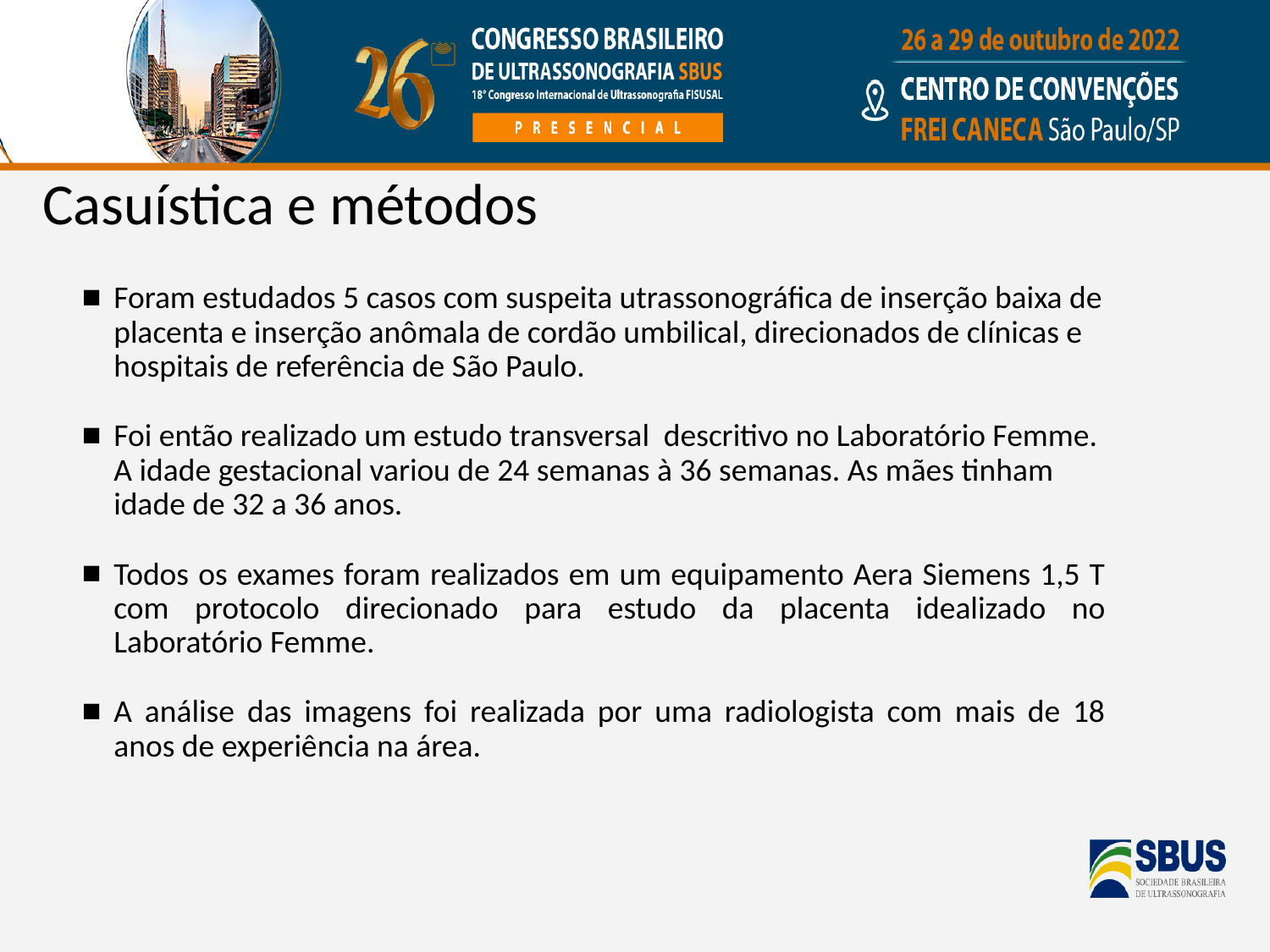

# Casuística e métodos
Foram estudados 5 casos com suspeita utrassonográfica de inserção baixa de placenta e inserção anômala de cordão umbilical, direcionados de clínicas e hospitais de referência de São Paulo.
Foi então realizado um estudo transversal  descritivo no Laboratório Femme. A idade gestacional variou de 24 semanas à 36 semanas. As mães tinham idade de 32 a 36 anos.
Todos os exames foram realizados em um equipamento Aera Siemens 1,5 T com protocolo direcionado para estudo da placenta idealizado no Laboratório Femme.
A análise das imagens foi realizada por uma radiologista com mais de 18 anos de experiência na área.